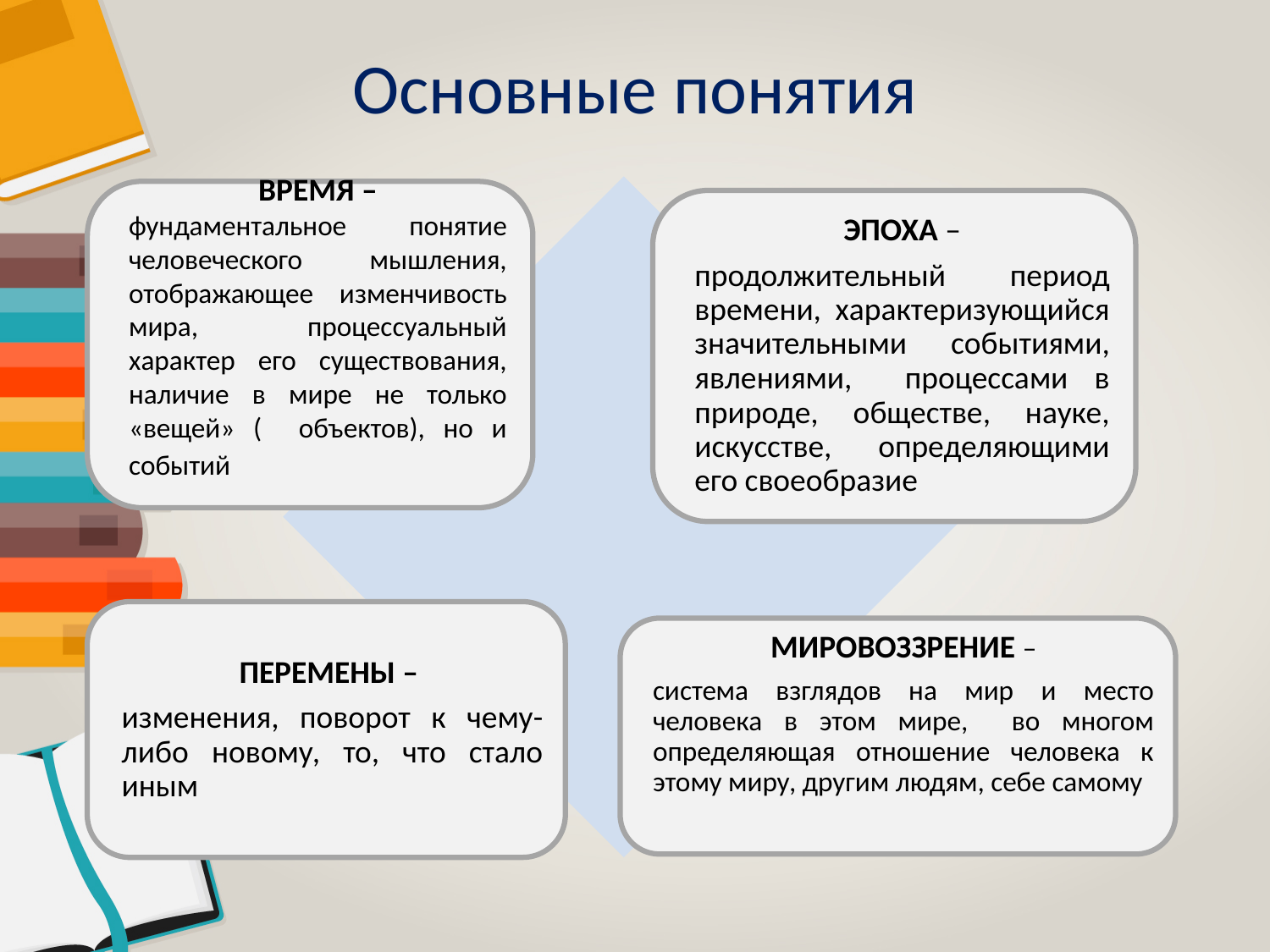

# Основные понятия
ВРЕМЯ –
фундаментальное понятие человеческого мышления, отображающее изменчивость мира, процессуальный характер его существования, наличие в мире не только «вещей» (  объектов), но и событий

ЭПОХА –
продолжительный период времени, характеризующийся значительными событиями, явлениями,  процессами в природе, обществе, науке, искусстве, определяющими его своеобразие
ПЕРЕМЕНЫ –
изменения, поворот к чему-либо новому, то, что стало иным
МИРОВОЗЗРЕНИЕ –
система взглядов на мир и место человека в этом мире,  во многом определяющая отношение человека к этому миру, другим людям, себе самому